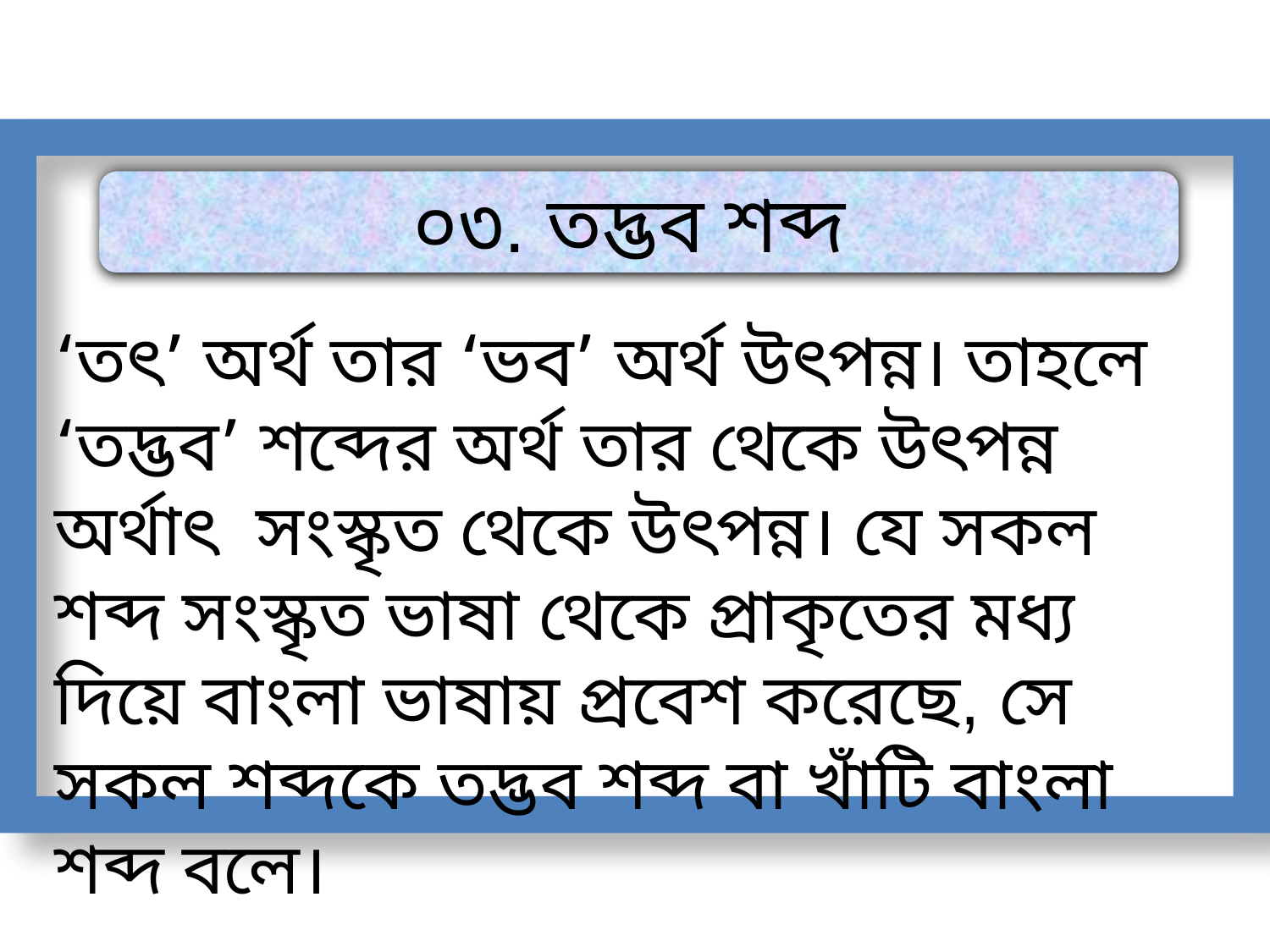

০৩. তদ্ভব শব্দ
‘তৎ’ অর্থ তার ‘ভব’ অর্থ উৎপন্ন। তাহলে ‘তদ্ভব’ শব্দের অর্থ তার থেকে উৎপন্ন অর্থাৎ  সংস্কৃত থেকে উৎপন্ন। যে সকল শব্দ সংস্কৃত ভাষা থেকে প্রাকৃতের মধ্য দিয়ে বাংলা ভাষায় প্রবেশ করেছে, সে সকল শব্দকে তদ্ভব শব্দ বা খাঁটি বাংলা শব্দ বলে।